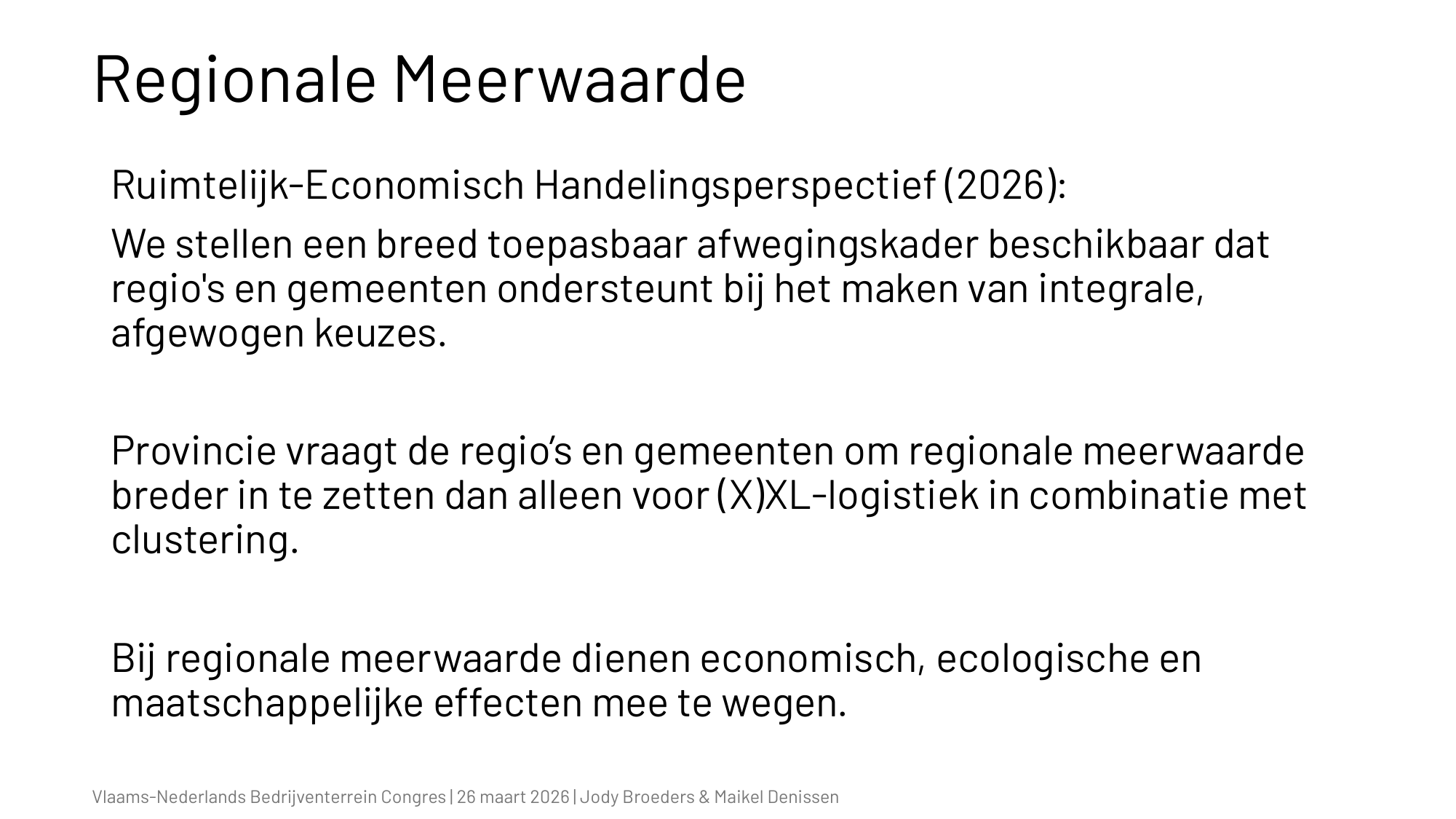

# Regionale Meerwaarde
Ruimtelijk-Economisch Handelingsperspectief (2026):
We stellen een breed toepasbaar afwegingskader beschikbaar dat regio's en gemeenten ondersteunt bij het maken van integrale, afgewogen keuzes.

Provincie vraagt de regio’s en gemeenten om regionale meerwaarde breder in te zetten dan alleen voor (X)XL-logistiek in combinatie met clustering.

Bij regionale meerwaarde dienen economisch, ecologische en maatschappelijke effecten mee te wegen.

Vlaams-Nederlands Bedrijventerrein Congres | 26 maart 2026 | Jody Broeders & Maikel Denissen